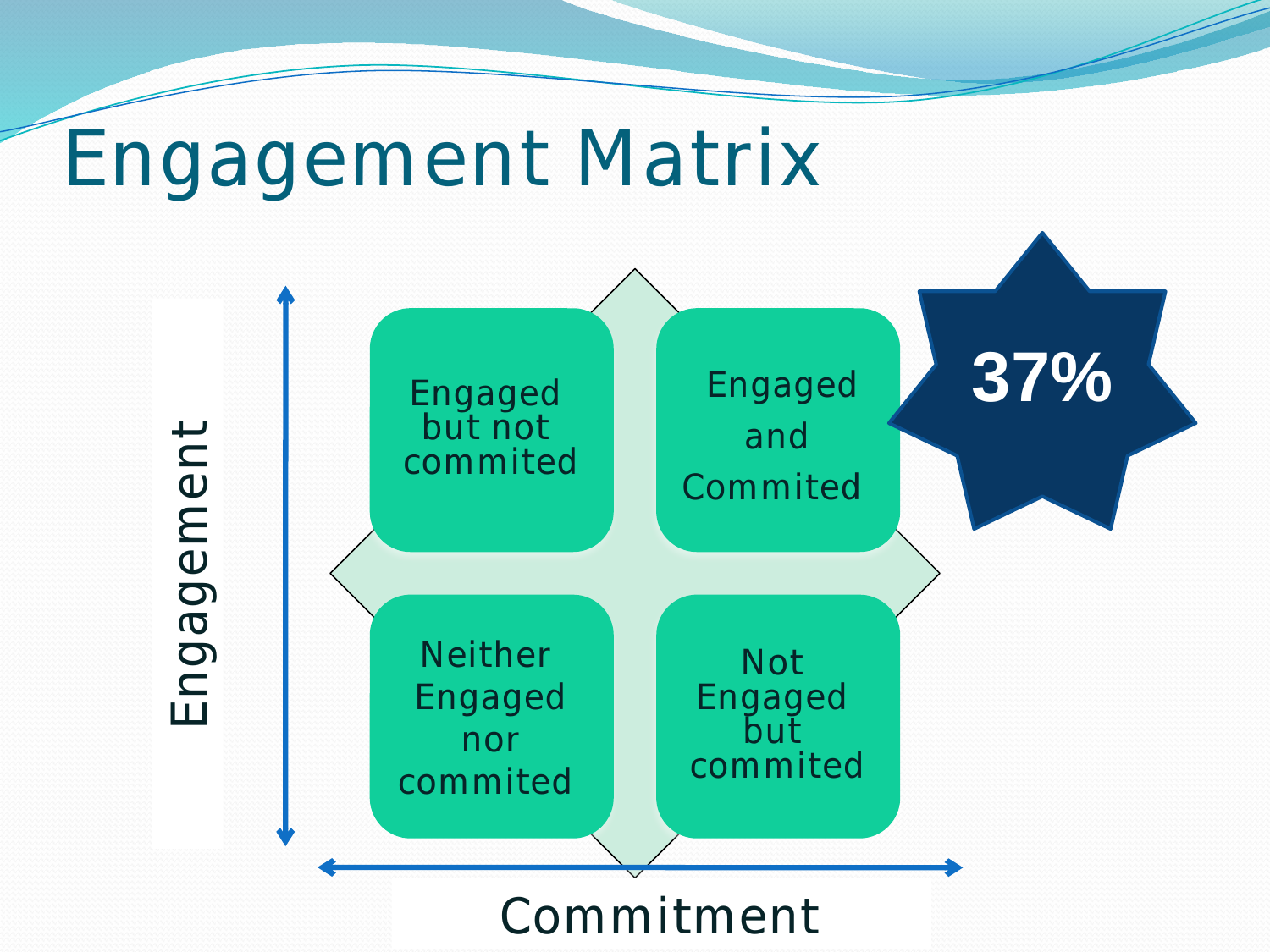

# Engagement Matrix
37%
Engaged
but not
commited
 Engaged and Commited
Neither
Engaged nor commited
Not
Engaged
but
commited
Engagement
Commitment